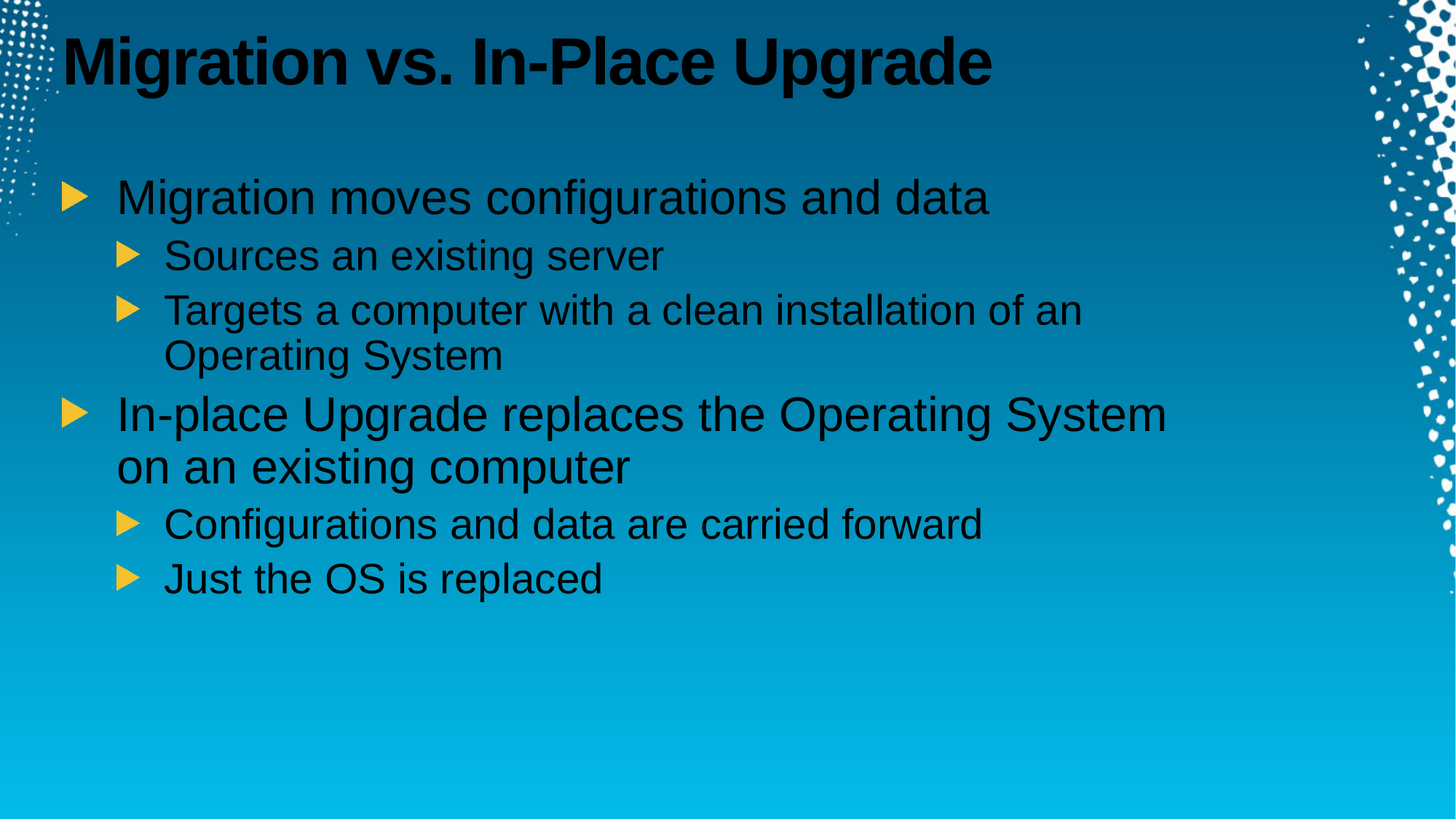

# Migration vs. In-Place Upgrade
Migration moves configurations and data
Sources an existing server
Targets a computer with a clean installation of an
Operating System
In-place Upgrade replaces the Operating System
on an existing computer
Configurations and data are carried forward
Just the OS is replaced